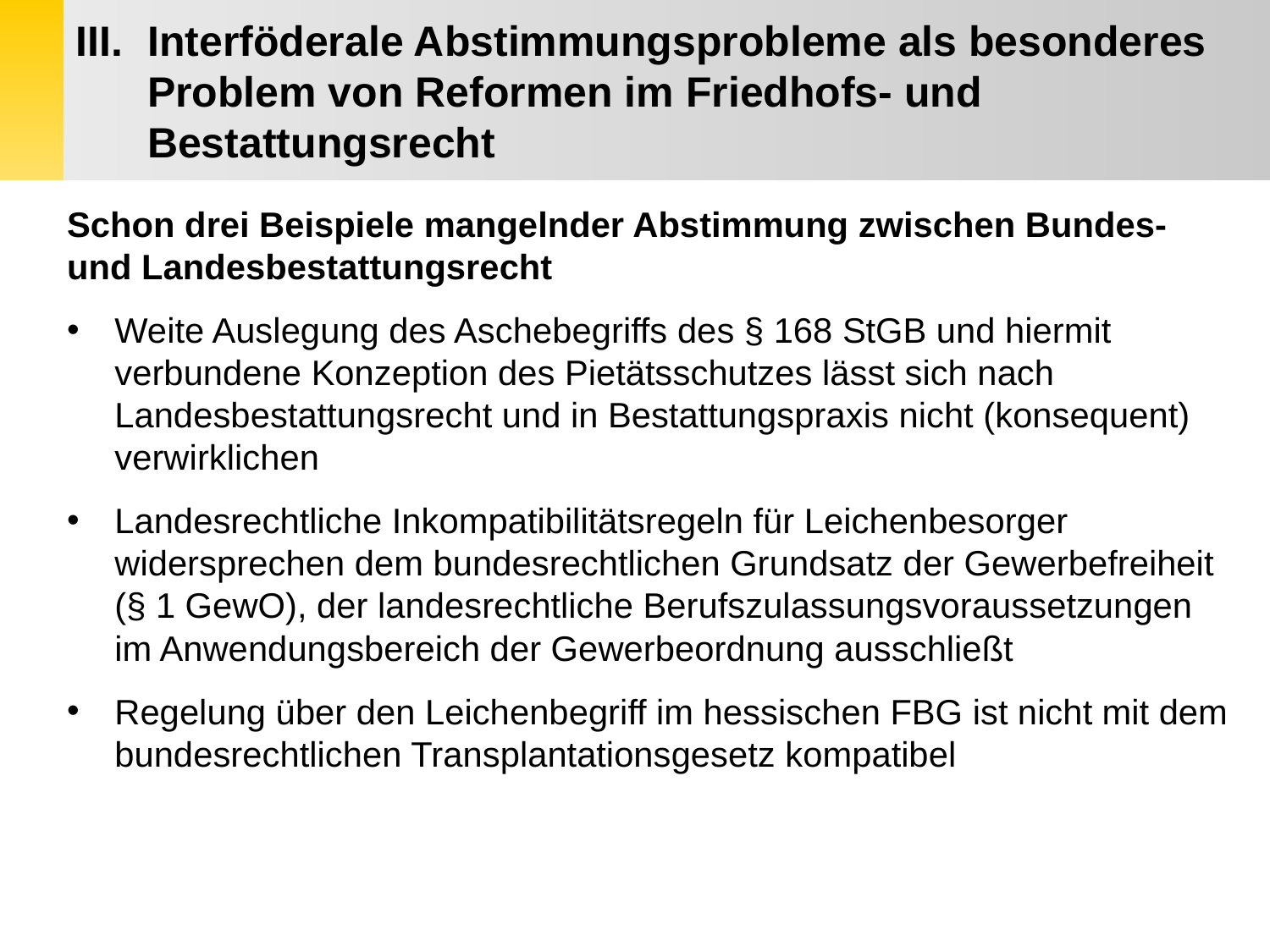

Interföderale Abstimmungsprobleme als besonderes Problem von Reformen im Friedhofs- und Bestattungsrecht
Schon drei Beispiele mangelnder Abstimmung zwischen Bundes- und Landesbestattungsrecht
Weite Auslegung des Aschebegriffs des § 168 StGB und hiermit verbundene Konzeption des Pietätsschutzes lässt sich nach Landesbestattungsrecht und in Bestattungspraxis nicht (konsequent) verwirklichen
Landesrechtliche Inkompatibilitätsregeln für Leichenbesorger widersprechen dem bundesrechtlichen Grundsatz der Gewerbefreiheit (§ 1 GewO), der landesrechtliche Berufszulassungsvoraussetzungen im Anwendungsbereich der Gewerbeordnung ausschließt
Regelung über den Leichenbegriff im hessischen FBG ist nicht mit dem bundesrechtlichen Transplantationsgesetz kompatibel